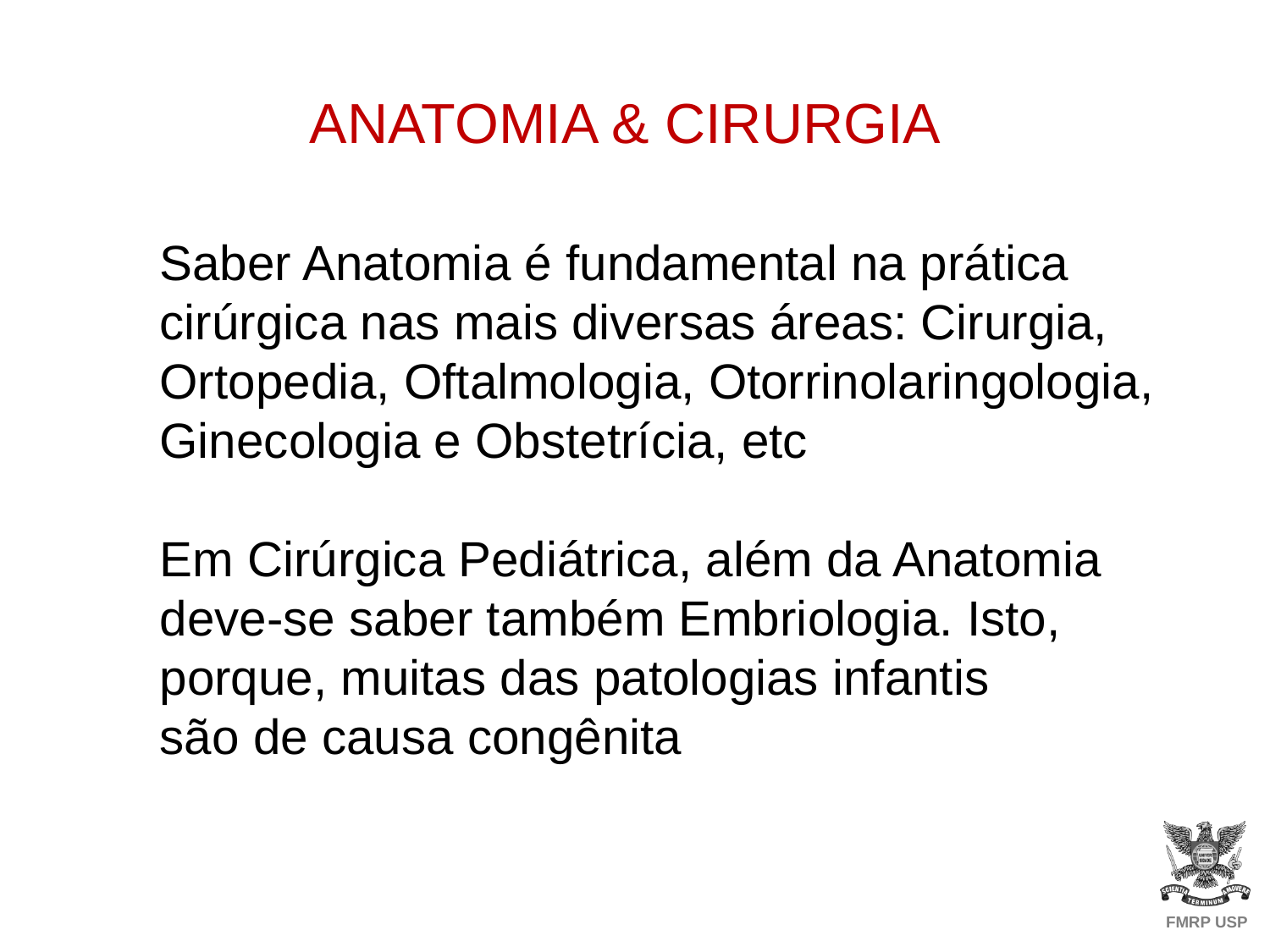

ANATOMIA & CIRURGIA
Saber Anatomia é fundamental na prática
cirúrgica nas mais diversas áreas: Cirurgia,
Ortopedia, Oftalmologia, Otorrinolaringologia,
Ginecologia e Obstetrícia, etc

Em Cirúrgica Pediátrica, além da Anatomia
deve-se saber também Embriologia. Isto,
porque, muitas das patologias infantis
são de causa congênita